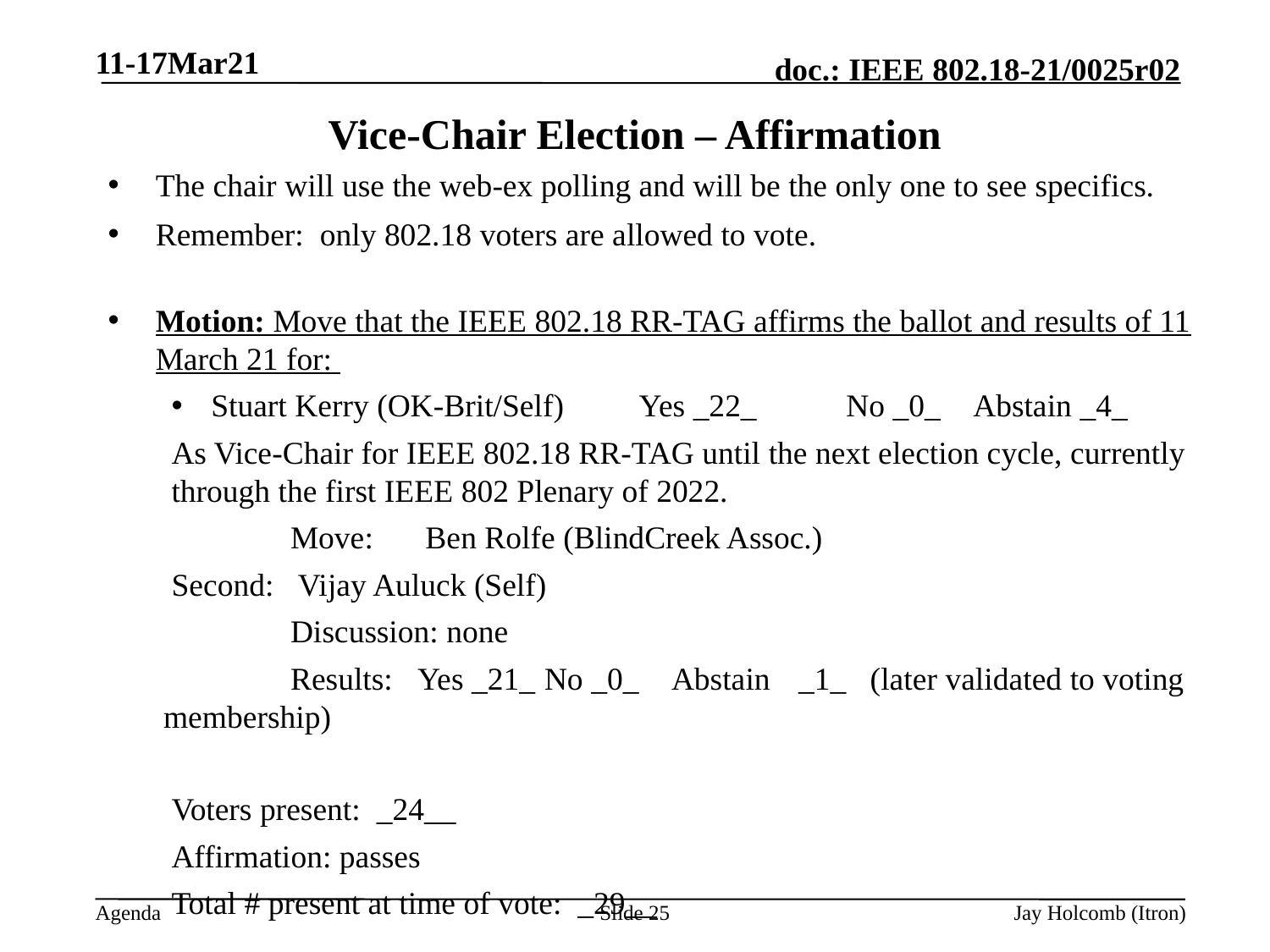

11-17Mar21
# Vice-Chair Election – Affirmation
The chair will use the web-ex polling and will be the only one to see specifics.
Remember:  only 802.18 voters are allowed to vote.
Motion: Move that the IEEE 802.18 RR-TAG affirms the ballot and results of 11 March 21 for:
Stuart Kerry (OK-Brit/Self)  	      Yes _22_	No _0_	Abstain _4_
As Vice-Chair for IEEE 802.18 RR-TAG until the next election cycle, currently through the first IEEE 802 Plenary of 2022.
	Move:	 Ben Rolfe (BlindCreek Assoc.)
 Second: 	 Vijay Auluck (Self)
	Discussion: none
	Results:	Yes _21_	No _0_	Abstain	_1_   (later validated to voting membership)

Voters present:  _24__
Affirmation: passes
Total # present at time of vote:  _29__
Slide 25
Jay Holcomb (Itron)